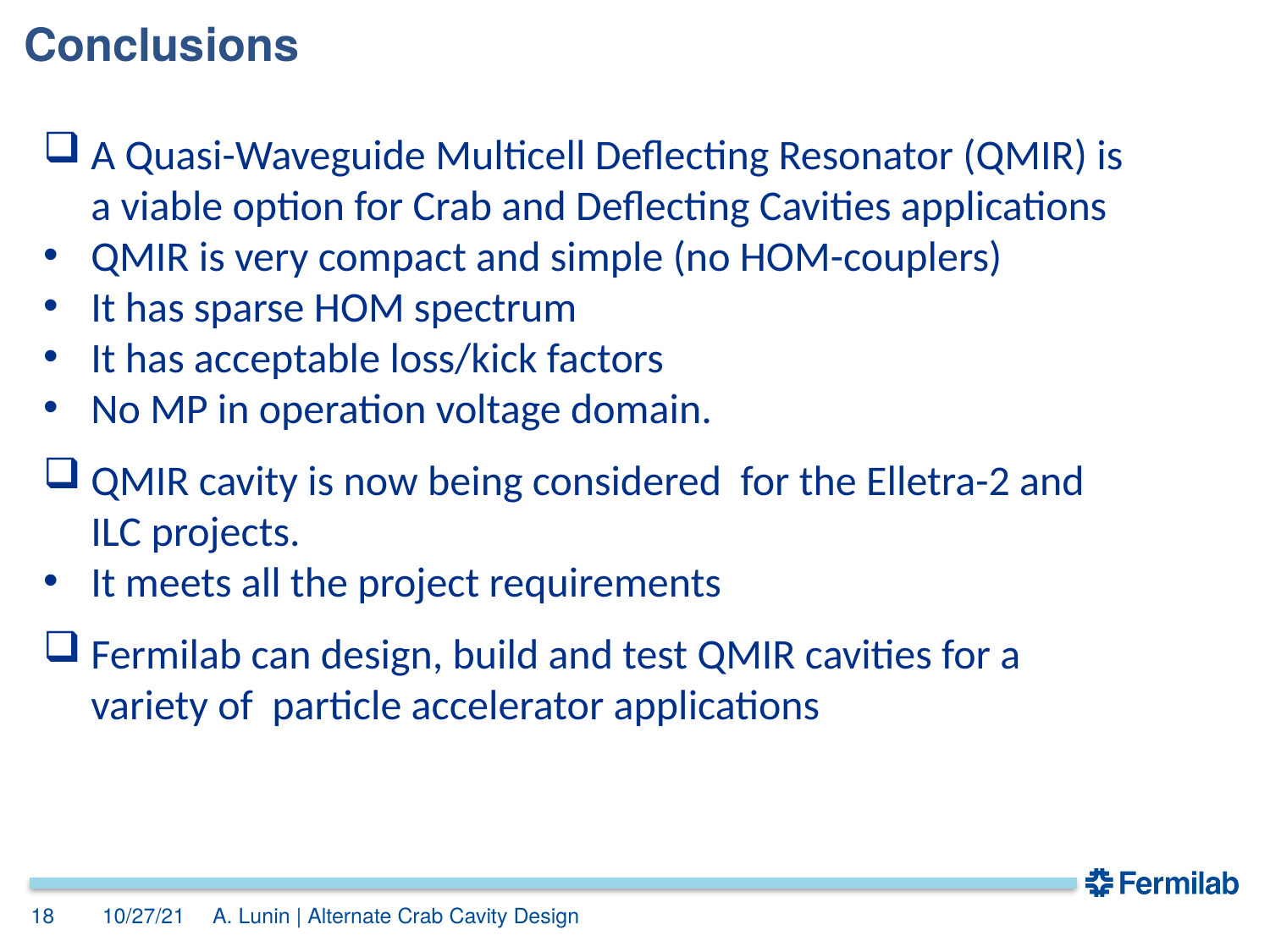

Conclusions
A Quasi-Waveguide Multicell Deflecting Resonator (QMIR) is a viable option for Crab and Deflecting Cavities applications
QMIR is very compact and simple (no HOM-couplers)
It has sparse HOM spectrum
It has acceptable loss/kick factors
No MP in operation voltage domain.

QMIR cavity is now being considered  for the Elletra-2 and ILC projects.
It meets all the project requirements

Fermilab can design, build and test QMIR cavities for a variety of  particle accelerator applications
18
10/27/21
A. Lunin | Alternate Crab Cavity Design